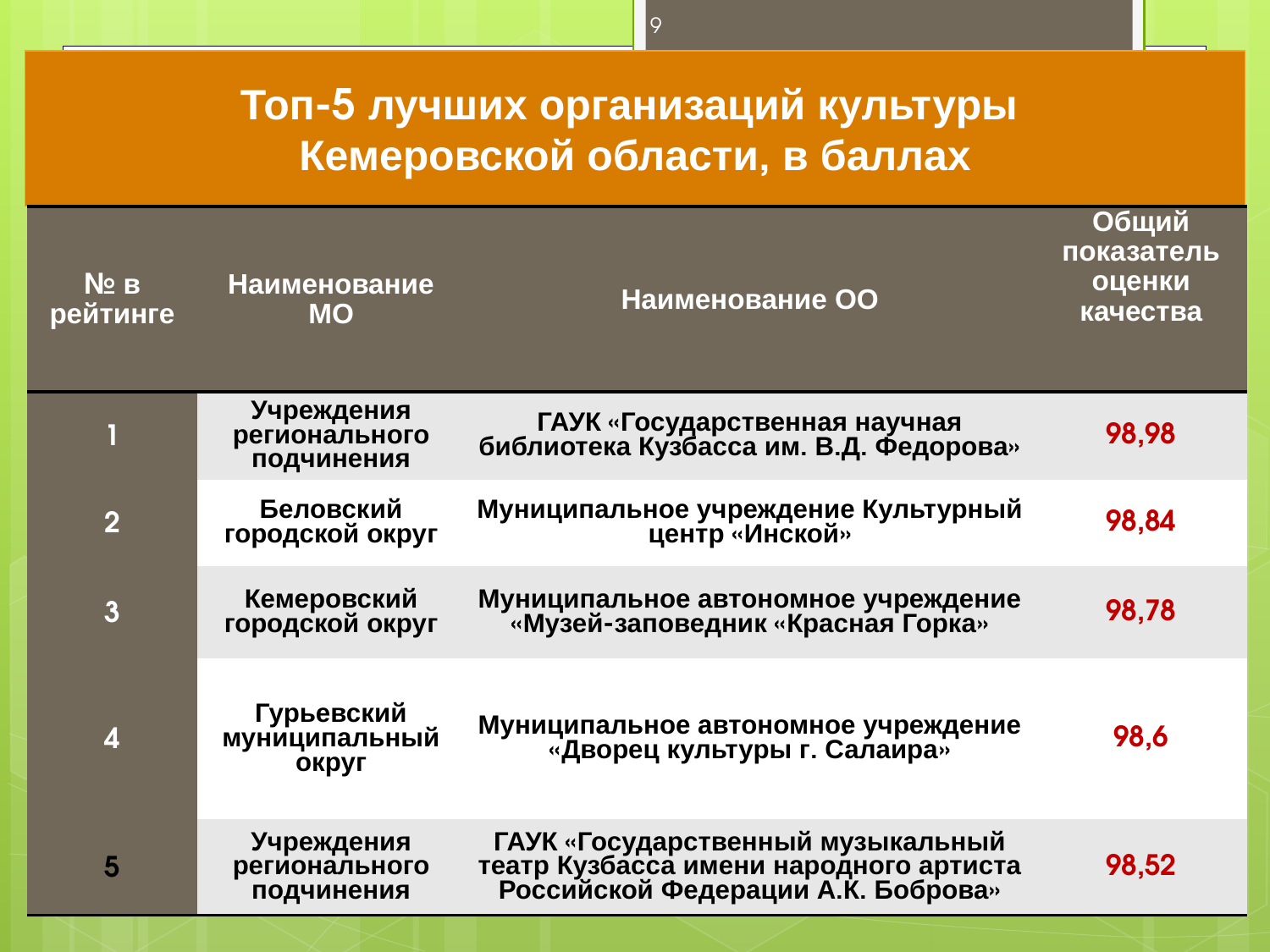

9
Топ-5 лучших организаций культуры
Кемеровской области, в баллах
| № в рейтинге | Наименование МО | Наименование ОО | Общий показатель оценки качества |
| --- | --- | --- | --- |
| 1 | Учреждения регионального подчинения | ГАУК «Государственная научная библиотека Кузбасса им. В.Д. Федорова» | 98,98 |
| 2 | Беловский городской округ | Муниципальное учреждение Культурный центр «Инской» | 98,84 |
| 3 | Кемеровский городской округ | Муниципальное автономное учреждение «Музей-заповедник «Красная Горка» | 98,78 |
| 4 | Гурьевский муниципальный округ | Муниципальное автономное учреждение «Дворец культуры г. Салаира» | 98,6 |
| 5 | Учреждения регионального подчинения | ГАУК «Государственный музыкальный театр Кузбасса имени народного артиста Российской Федерации А.К. Боброва» | 98,52 |